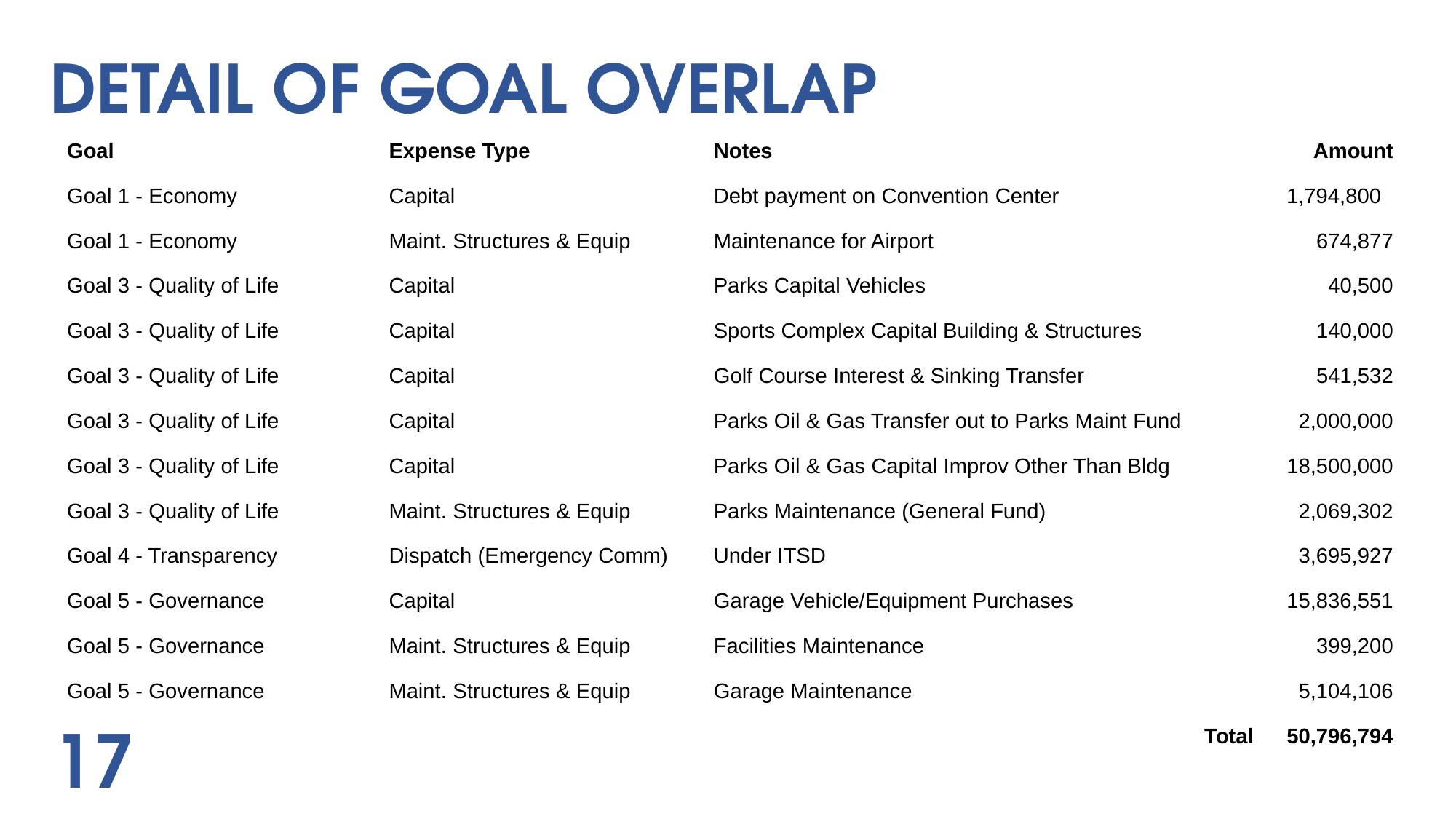

DETAIL OF GOAL OVERLAP
| Goal | Expense Type | Notes | Amount |
| --- | --- | --- | --- |
| Goal 1 - Economy | Capital | Debt payment on Convention Center | 1,794,800 |
| Goal 1 - Economy | Maint. Structures & Equip | Maintenance for Airport | 674,877 |
| Goal 3 - Quality of Life | Capital | Parks Capital Vehicles | 40,500 |
| Goal 3 - Quality of Life | Capital | Sports Complex Capital Building & Structures | 140,000 |
| Goal 3 - Quality of Life | Capital | Golf Course Interest & Sinking Transfer | 541,532 |
| Goal 3 - Quality of Life | Capital | Parks Oil & Gas Transfer out to Parks Maint Fund | 2,000,000 |
| Goal 3 - Quality of Life | Capital | Parks Oil & Gas Capital Improv Other Than Bldg | 18,500,000 |
| Goal 3 - Quality of Life | Maint. Structures & Equip | Parks Maintenance (General Fund) | 2,069,302 |
| Goal 4 - Transparency | Dispatch (Emergency Comm) | Under ITSD | 3,695,927 |
| Goal 5 - Governance | Capital | Garage Vehicle/Equipment Purchases | 15,836,551 |
| Goal 5 - Governance | Maint. Structures & Equip | Facilities Maintenance | 399,200 |
| Goal 5 - Governance | Maint. Structures & Equip | Garage Maintenance | 5,104,106 |
|  |  | Total | 50,796,794 |
17